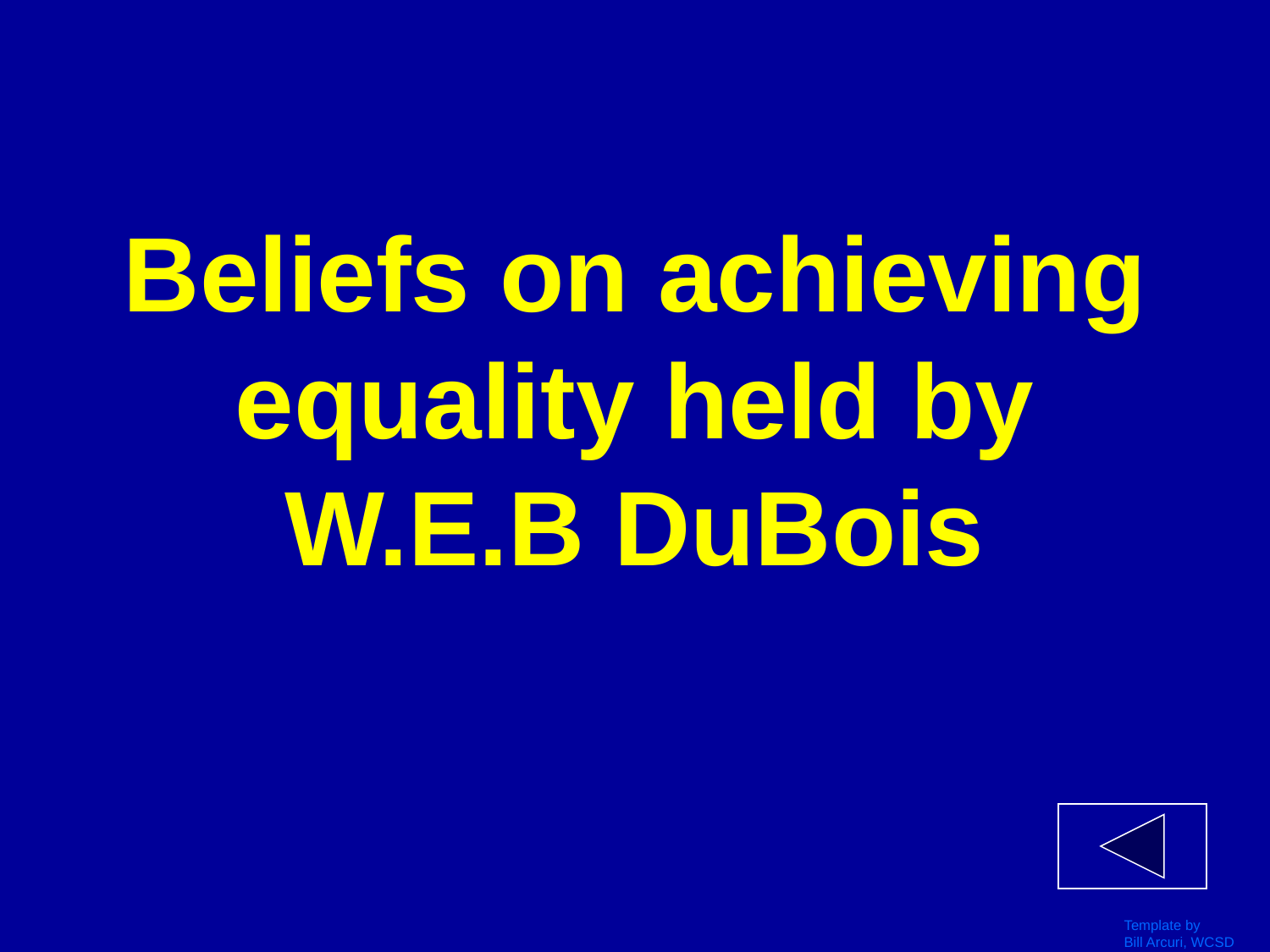

# Beliefs on achieving equality held by W.E.B DuBois

Template by
Bill Arcuri, WCSD